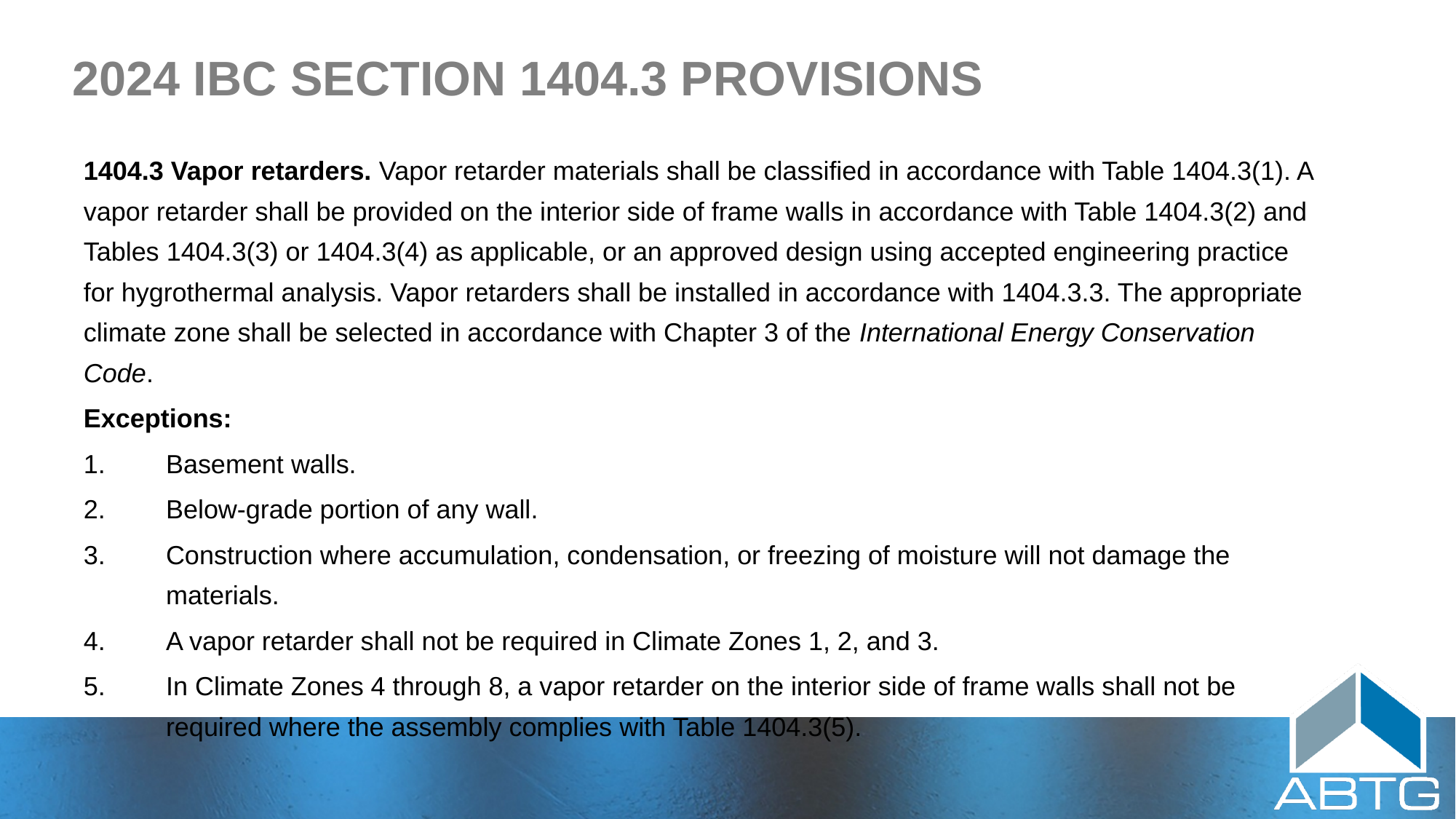

# 2024 IBC Section 1404.3 Provisions
1404.3 Vapor retarders. Vapor retarder materials shall be classified in accordance with Table 1404.3(1). A vapor retarder shall be provided on the interior side of frame walls in accordance with Table 1404.3(2) and Tables 1404.3(3) or 1404.3(4) as applicable, or an approved design using accepted engineering practice for hygrothermal analysis. Vapor retarders shall be installed in accordance with 1404.3.3. The appropriate climate zone shall be selected in accordance with Chapter 3 of the International Energy Conservation Code.
Exceptions:
Basement walls.
Below-grade portion of any wall.
Construction where accumulation, condensation, or freezing of moisture will not damage the materials.
A vapor retarder shall not be required in Climate Zones 1, 2, and 3.
In Climate Zones 4 through 8, a vapor retarder on the interior side of frame walls shall not be required where the assembly complies with Table 1404.3(5).